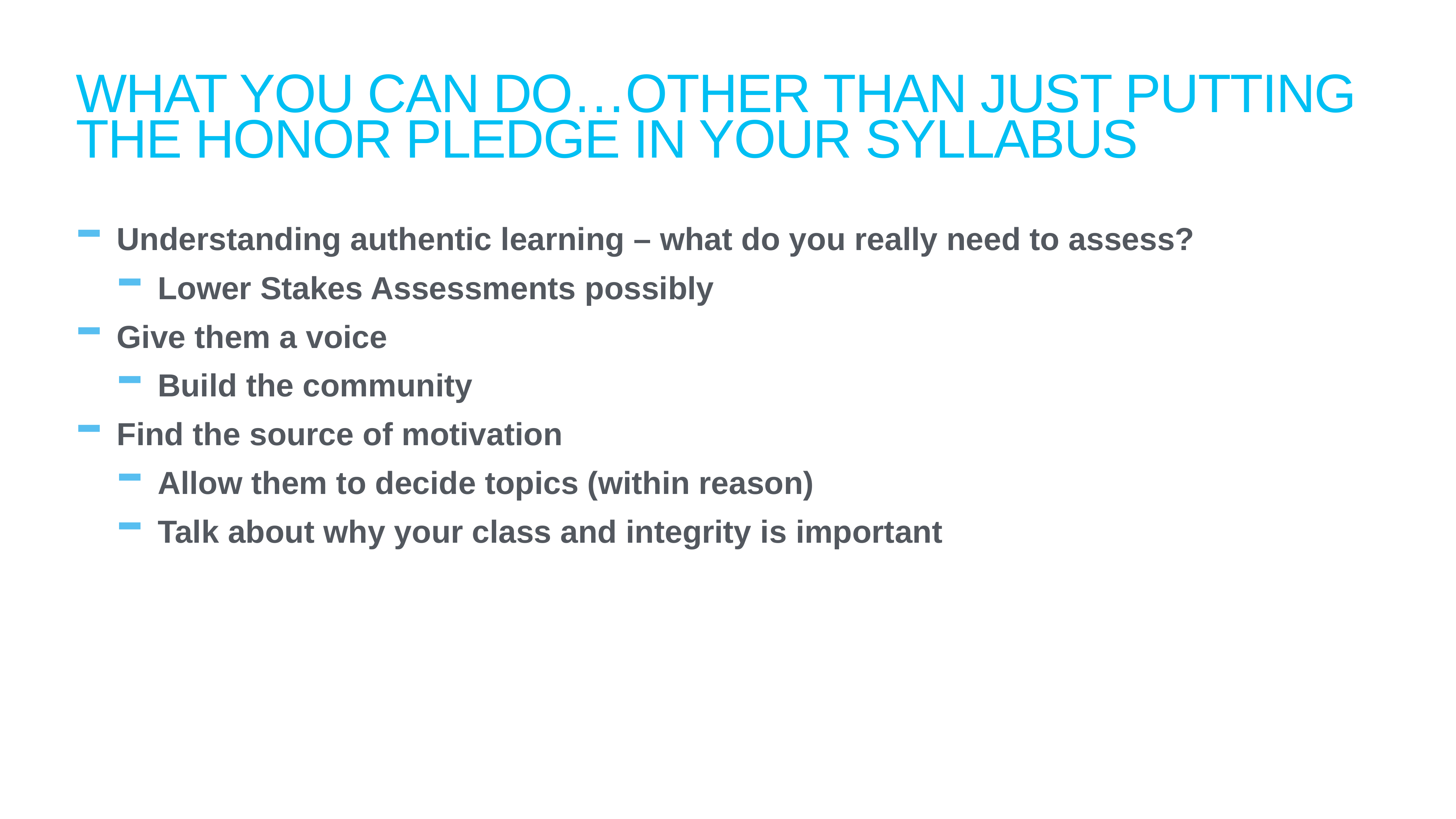

# What you can do…other than just putting the honor pledge in your syllabus
Understanding authentic learning – what do you really need to assess?
Lower Stakes Assessments possibly
Give them a voice
Build the community
Find the source of motivation
Allow them to decide topics (within reason)
Talk about why your class and integrity is important